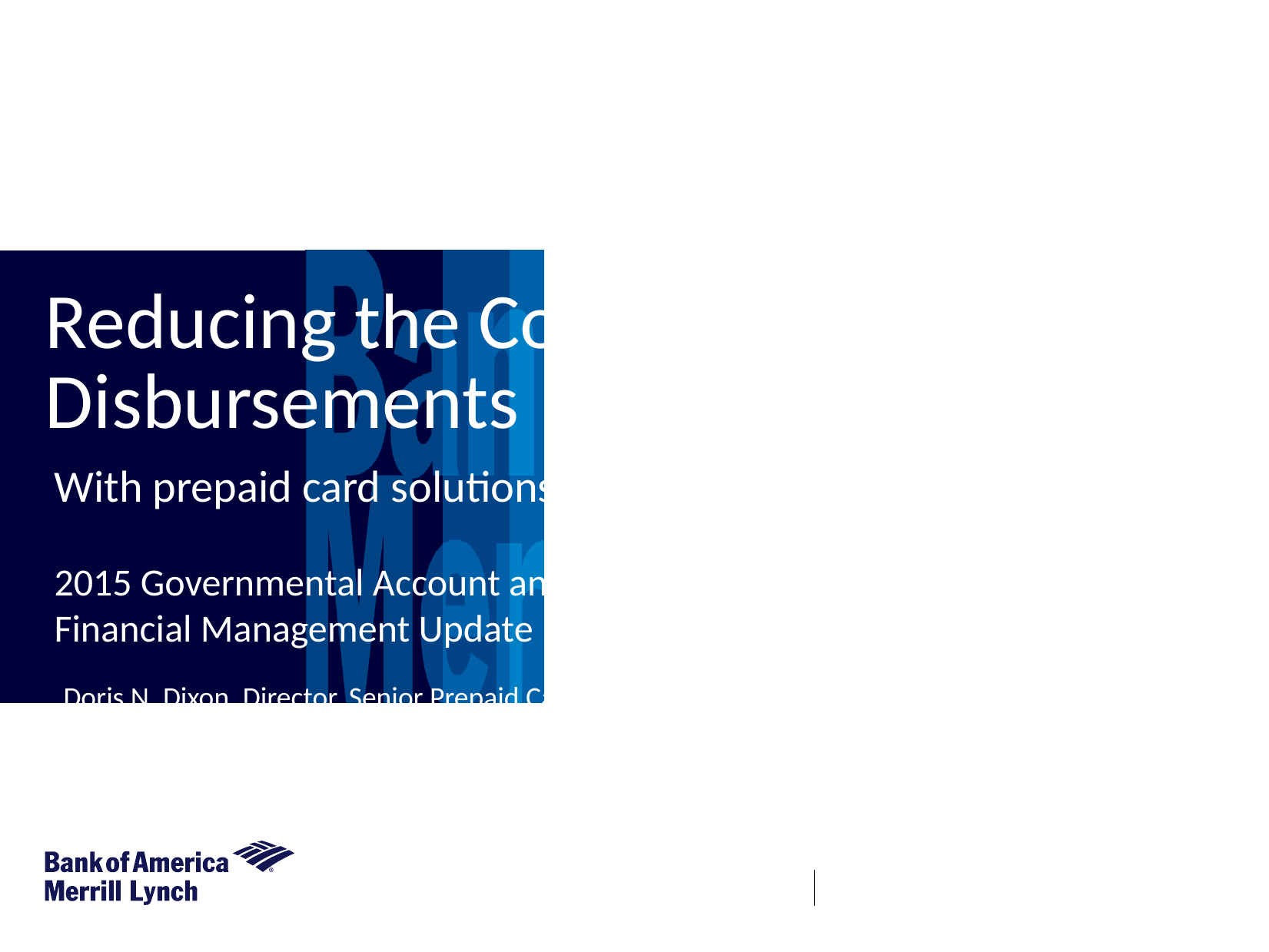

Reducing the Costs of
Disbursements
With prepaid card solutions

2015 Governmental Account and
Financial Management Update

Doris N. Dixon, Director, Senior Prepaid Card Specialist
June 5, 2015